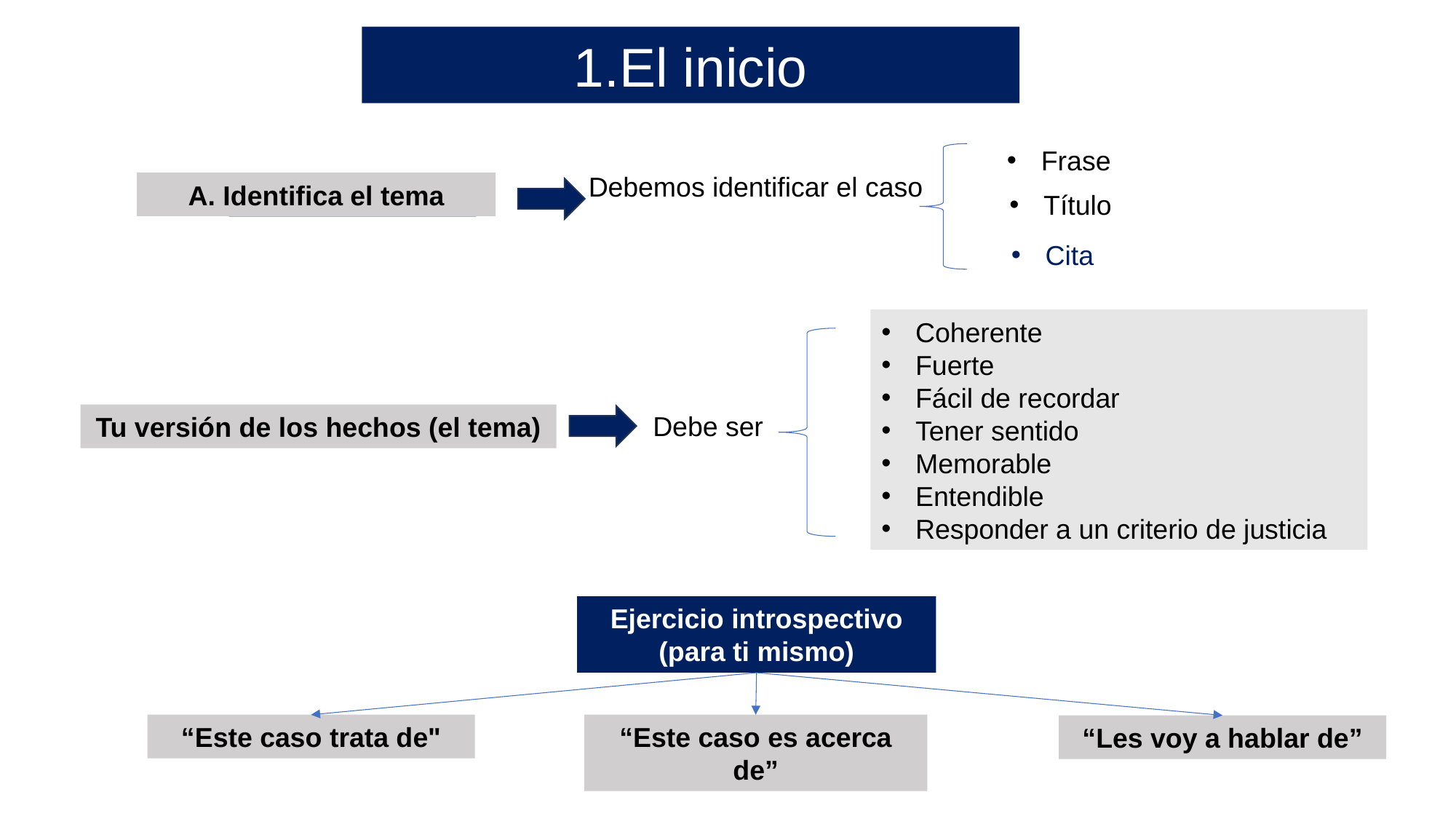

1.El inicio
Frase

Debemos identificar el caso
A. Identifica el tema

Título
Cita
Coherente
Fuerte
Fácil de recordar
Tener sentido
Memorable
Entendible
Responder a un criterio de justicia

Debe ser
Tu versión de los hechos (el tema)

Ejercicio introspectivo
(para ti mismo)
“Este caso trata de"
“Este caso es acerca de”
“Les voy a hablar de”